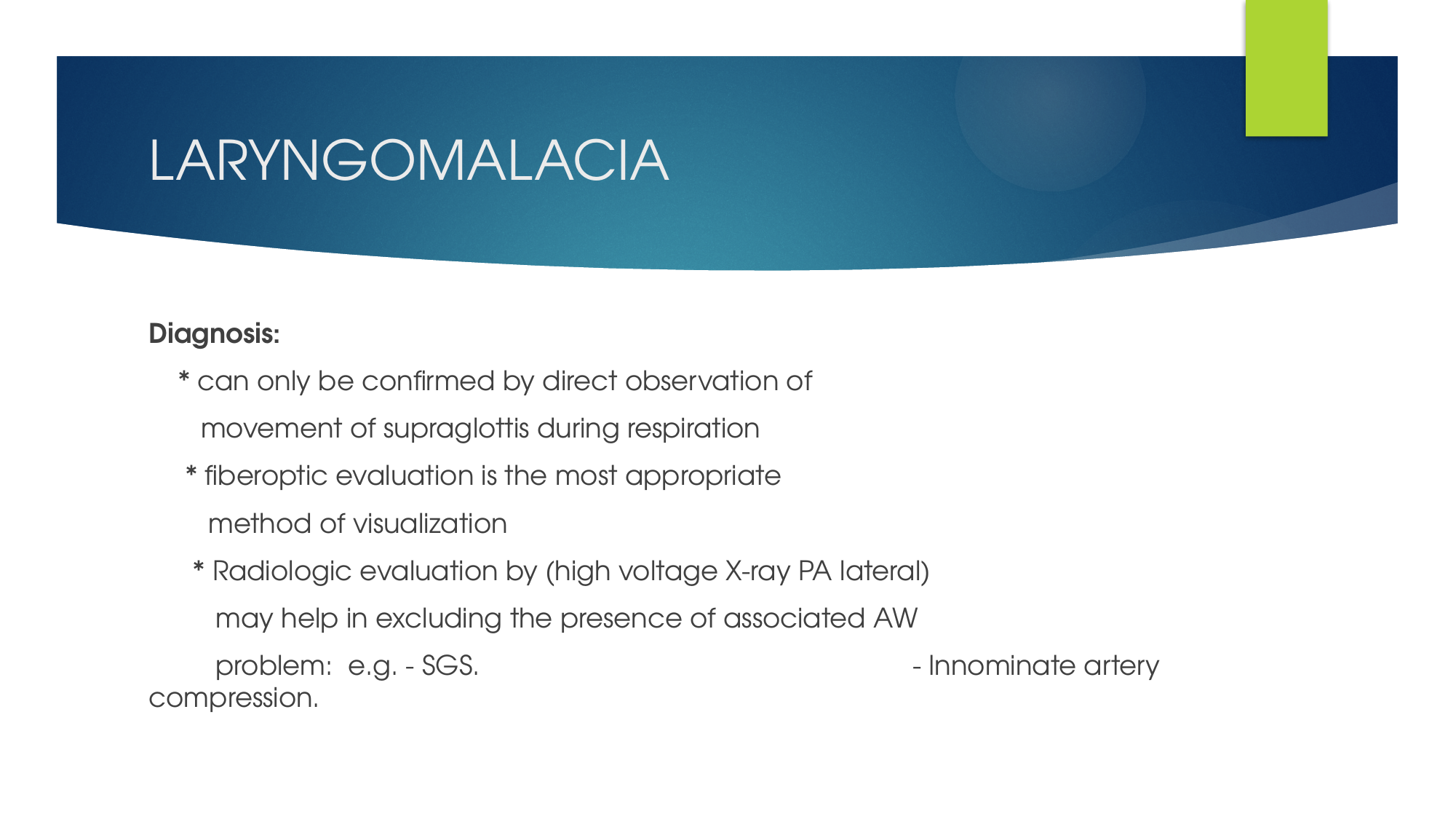

# LARYNGOMALACIA
Diagnosis:
    * can only be confirmed by direct observation of
       movement of supraglottis during respiration
     * fiberoptic evaluation is the most appropriate
        method of visualization
      * Radiologic evaluation by (high voltage X-ray PA lateral)
         may help in excluding the presence of associated AW
         problem:  e.g. - SGS.                                           				 - Innominate artery compression.